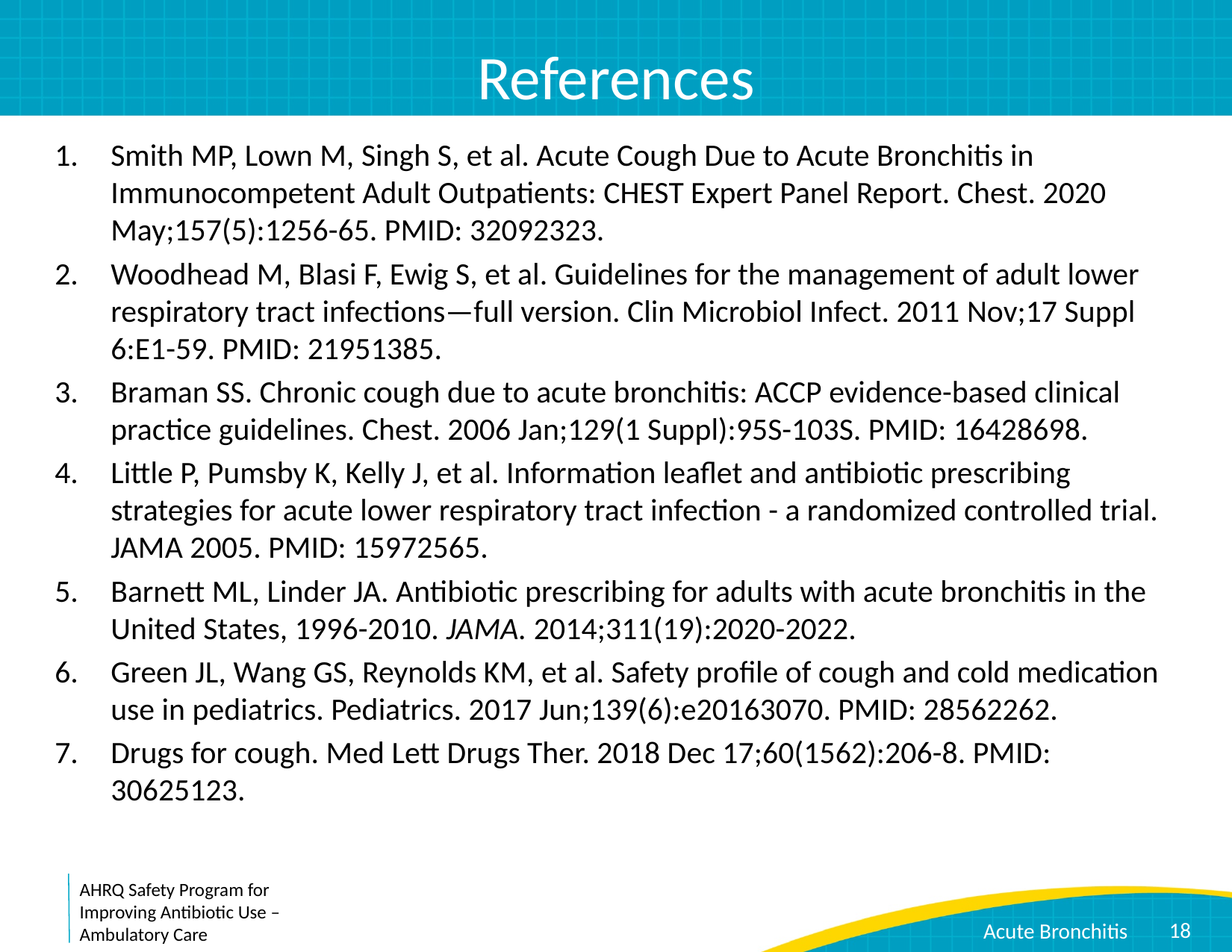

# References
Smith MP, Lown M, Singh S, et al. Acute Cough Due to Acute Bronchitis in Immunocompetent Adult Outpatients: CHEST Expert Panel Report. Chest. 2020 May;157(5):1256-65. PMID: 32092323.
Woodhead M, Blasi F, Ewig S, et al. Guidelines for the management of adult lower respiratory tract infections—full version. Clin Microbiol Infect. 2011 Nov;17 Suppl 6:E1-59. PMID: 21951385.
Braman SS. Chronic cough due to acute bronchitis: ACCP evidence-based clinical practice guidelines. Chest. 2006 Jan;129(1 Suppl):95S-103S. PMID: 16428698.
Little P, Pumsby K, Kelly J, et al. Information leaflet and antibiotic prescribing strategies for acute lower respiratory tract infection - a randomized controlled trial. JAMA 2005. PMID: 15972565.
Barnett ML, Linder JA. Antibiotic prescribing for adults with acute bronchitis in the United States, 1996-2010. JAMA. 2014;311(19):2020-2022.
Green JL, Wang GS, Reynolds KM, et al. Safety profile of cough and cold medication use in pediatrics. Pediatrics. 2017 Jun;139(6):e20163070. PMID: 28562262.
Drugs for cough. Med Lett Drugs Ther. 2018 Dec 17;60(1562):206-8. PMID: 30625123.

18